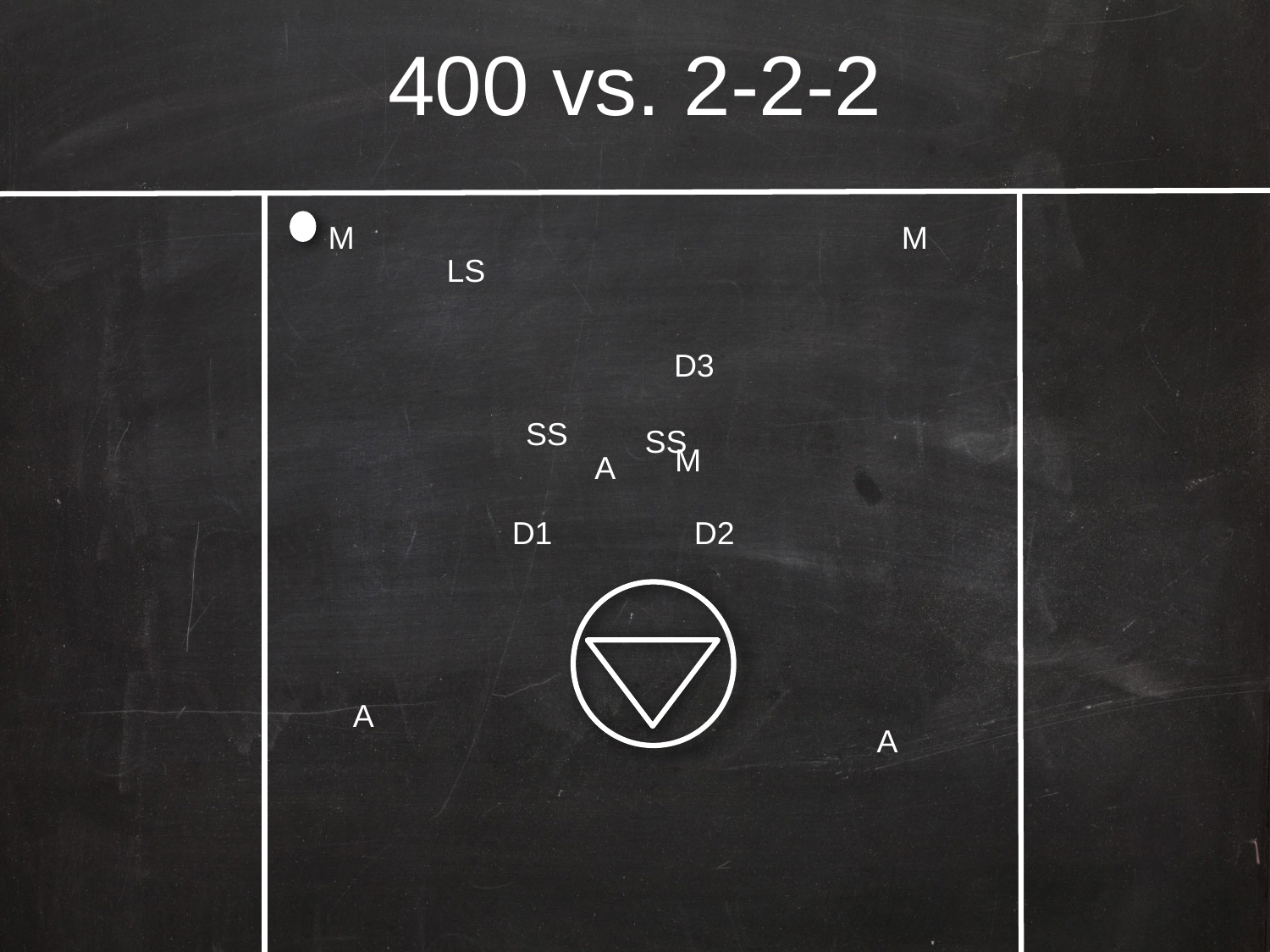

# 400 vs. 2-2-2

M
M
LS
D3
SS
SS
M
A
D1
D2
A
A